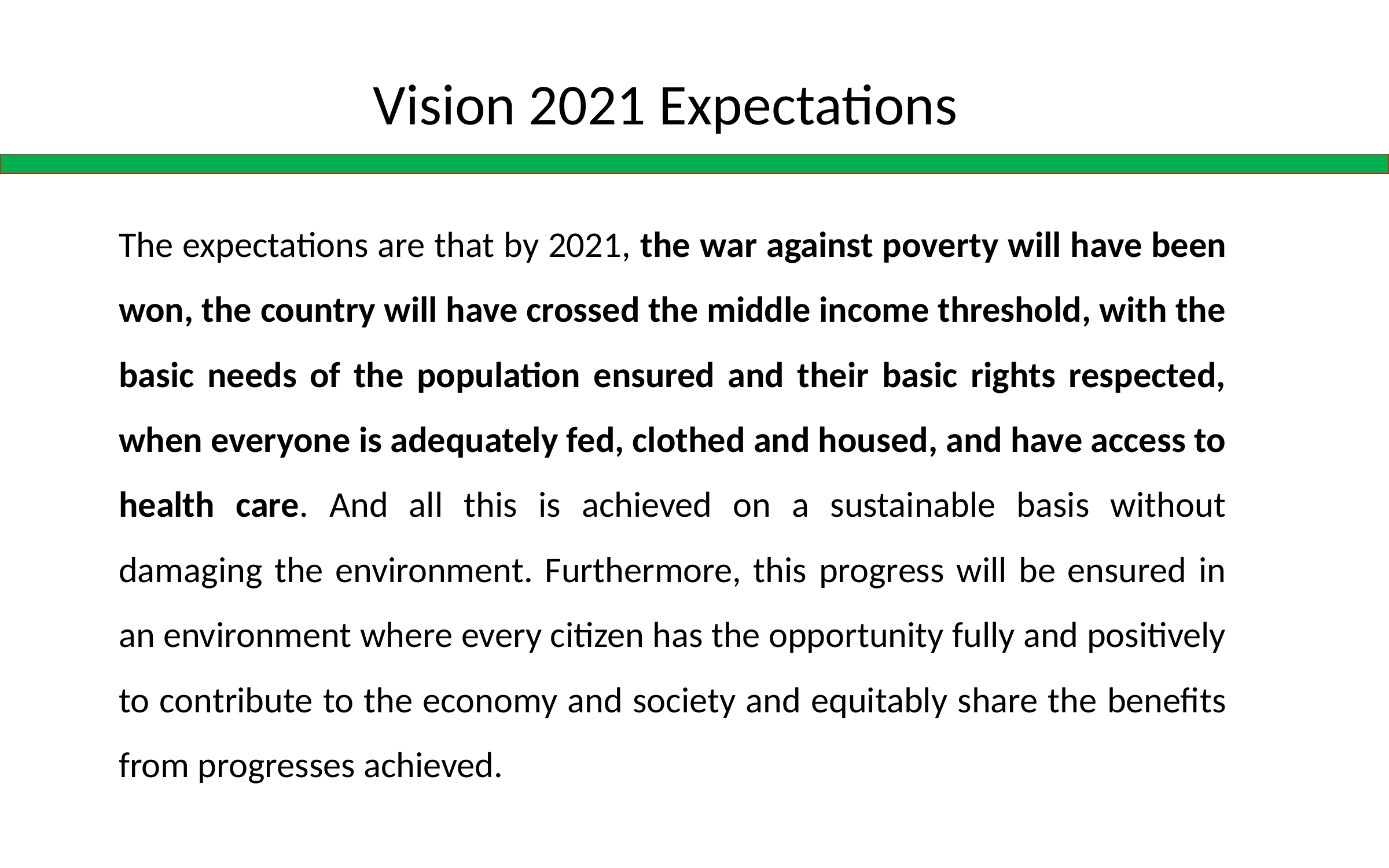

# Vision 2021 Expectations

The expectations are that by 2021, the war against poverty will have been won, the country will have crossed the middle income threshold, with the basic needs of the population ensured and their basic rights respected, when everyone is adequately fed, clothed and housed, and have access to health care. And all this is achieved on a sustainable basis without damaging the environment. Furthermore, this progress will be ensured in an environment where every citizen has the opportunity fully and positively to contribute to the economy and society and equitably share the benefits from progresses achieved.